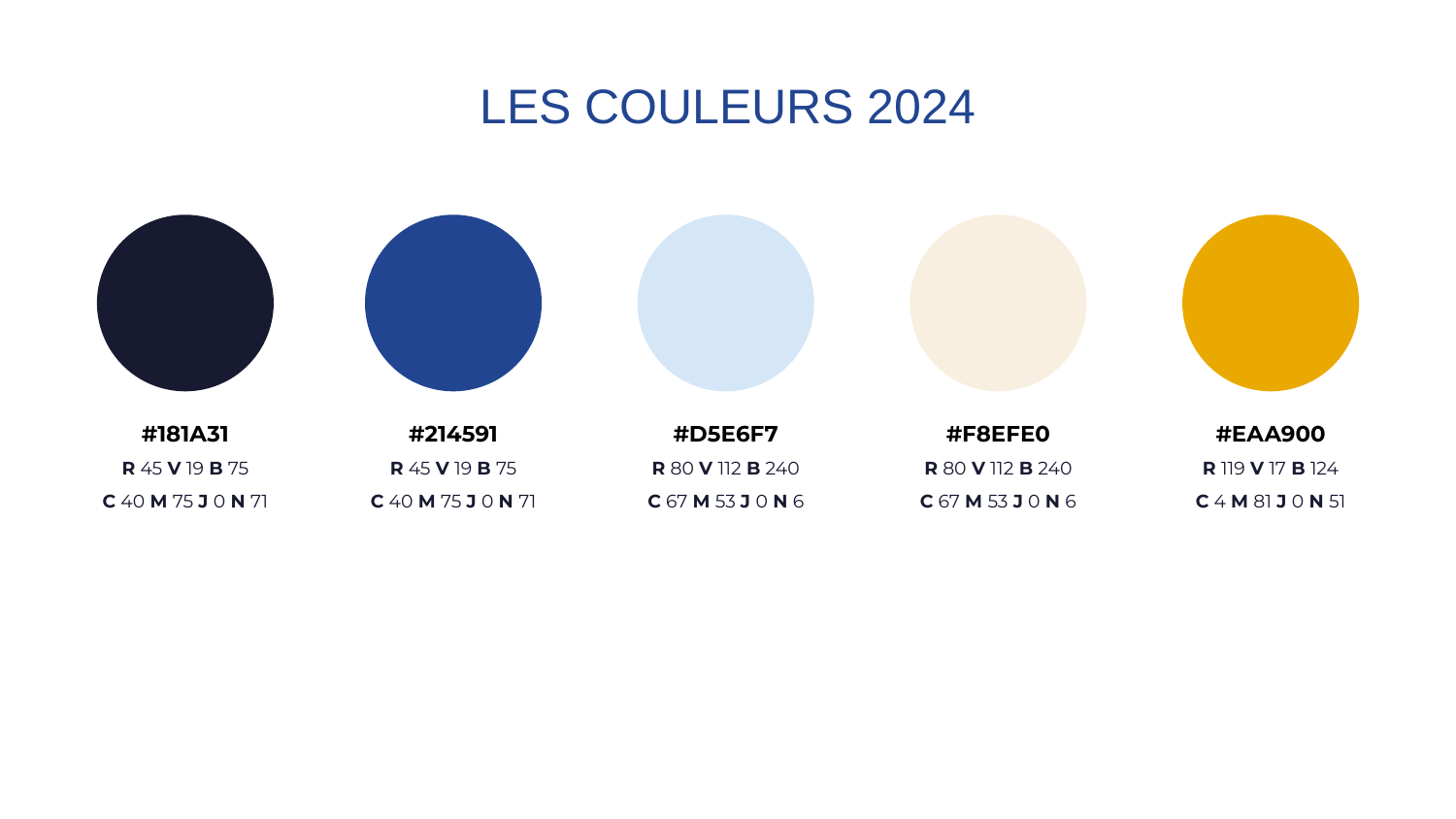

LES COULEURS 2024

#181A31
R 45 V 19 B 75
C 40 M 75 J 0 N 71
#214591
R 45 V 19 B 75
C 40 M 75 J 0 N 71
#D5E6F7
R 80 V 112 B 240
C 67 M 53 J 0 N 6
#F8EFE0
R 80 V 112 B 240
C 67 M 53 J 0 N 6
#EAA900
R 119 V 17 B 124
C 4 M 81 J 0 N 51